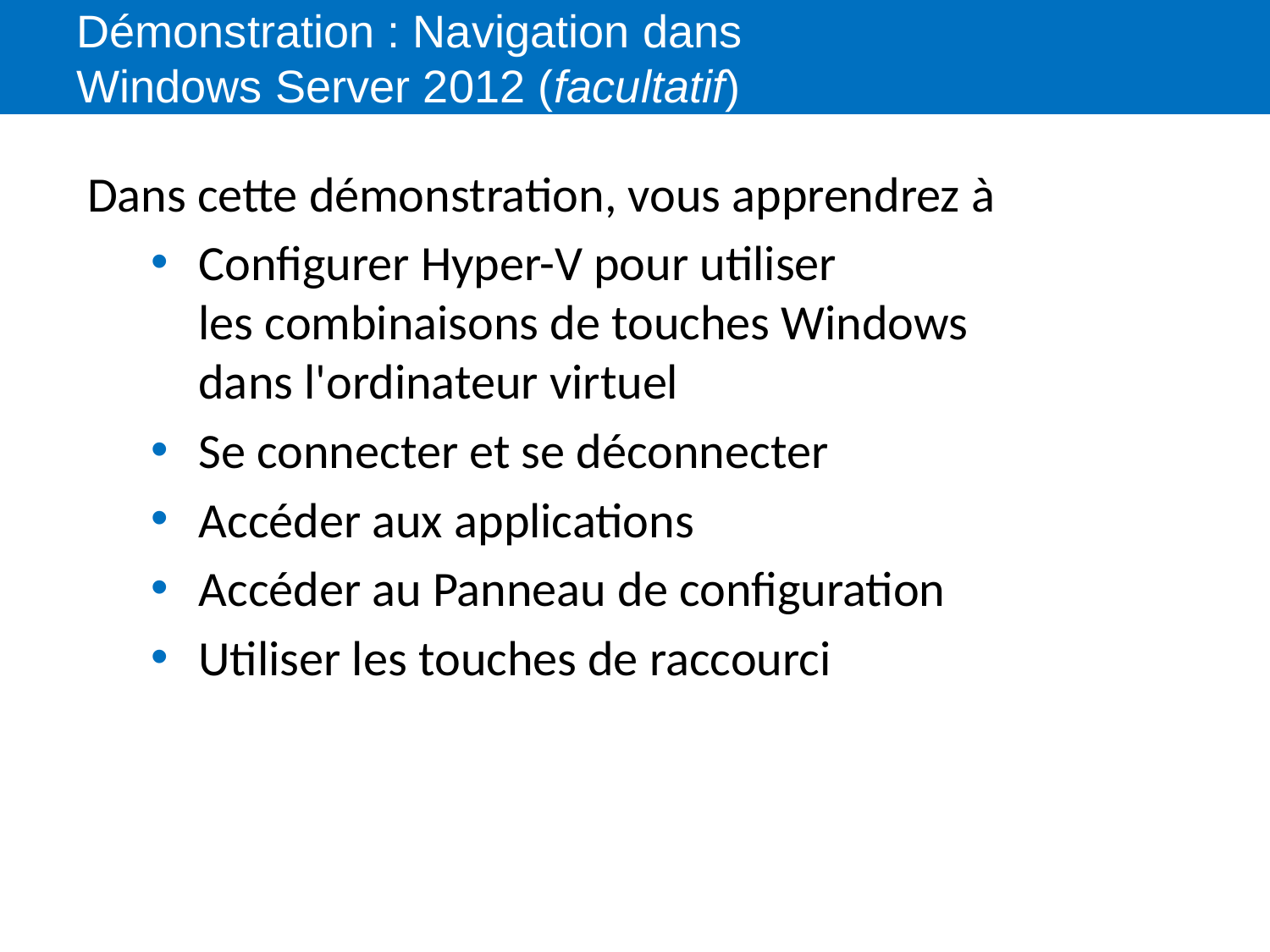

# Démonstration : Navigation dans Windows Server 2012 (facultatif)
Dans cette démonstration, vous apprendrez à
Configurer Hyper-V pour utiliser les combinaisons de touches Windows dans l'ordinateur virtuel
Se connecter et se déconnecter
Accéder aux applications
Accéder au Panneau de configuration
Utiliser les touches de raccourci